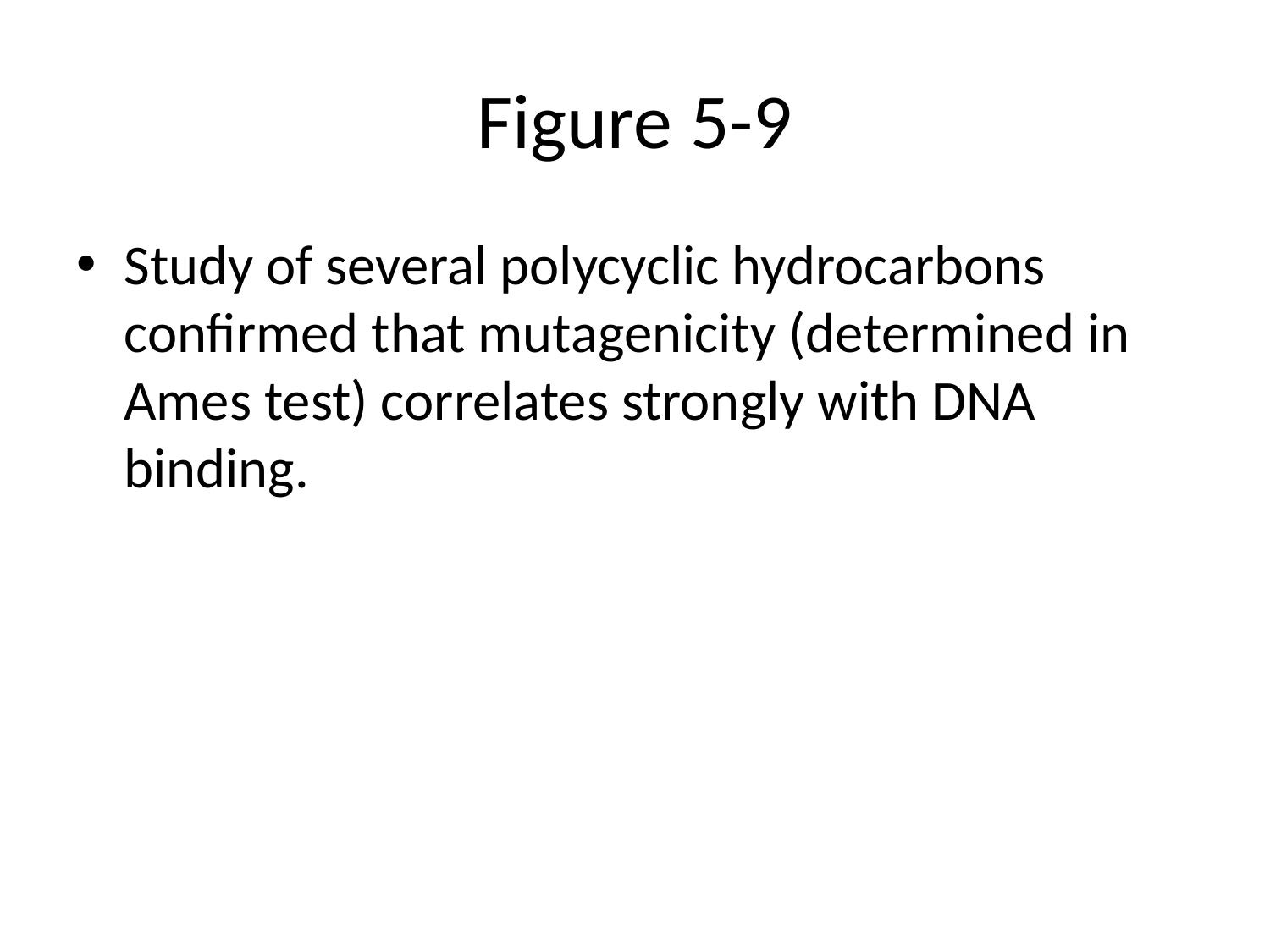

# Figure 5-9
Study of several polycyclic hydrocarbons confirmed that mutagenicity (determined in Ames test) correlates strongly with DNA binding.